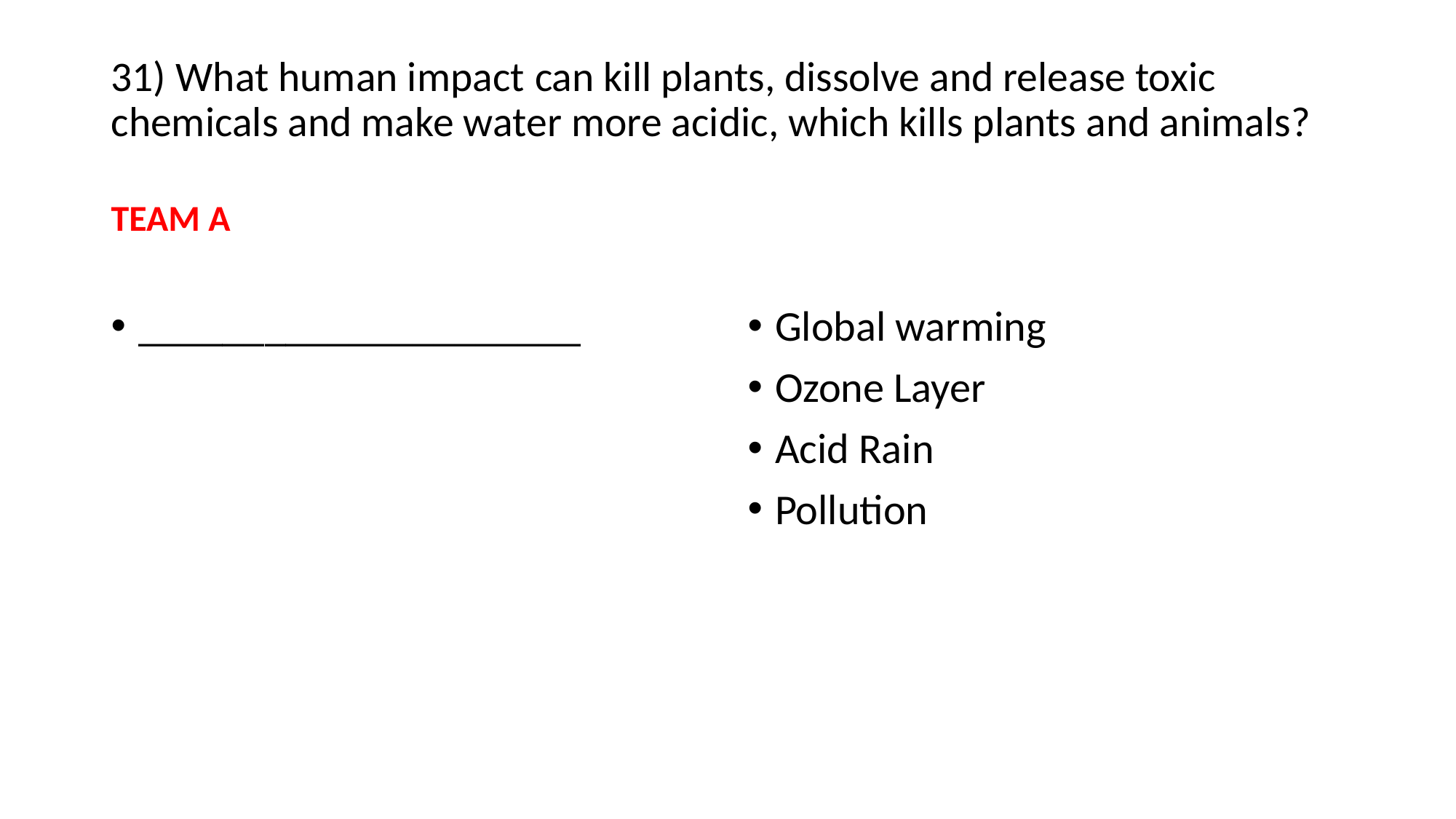

# 31) What human impact can kill plants, dissolve and release toxic chemicals and make water more acidic, which kills plants and animals?
TEAM A

_____________________
Global warming
Ozone Layer
Acid Rain
Pollution